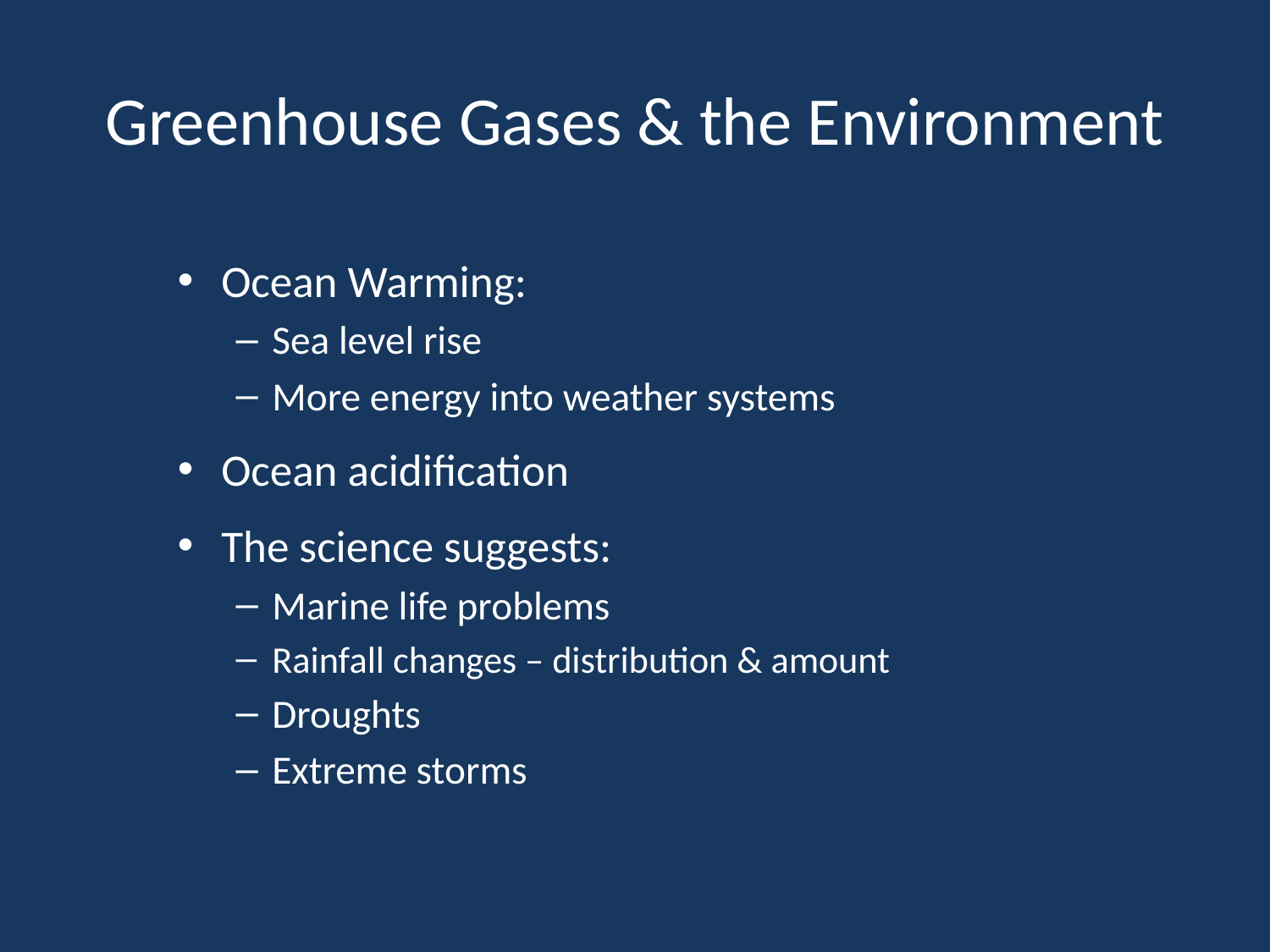

# Greenhouse Gases & the Environment
Ocean Warming:
Sea level rise
More energy into weather systems
Ocean acidification
The science suggests:
Marine life problems
Rainfall changes – distribution & amount
Droughts
Extreme storms